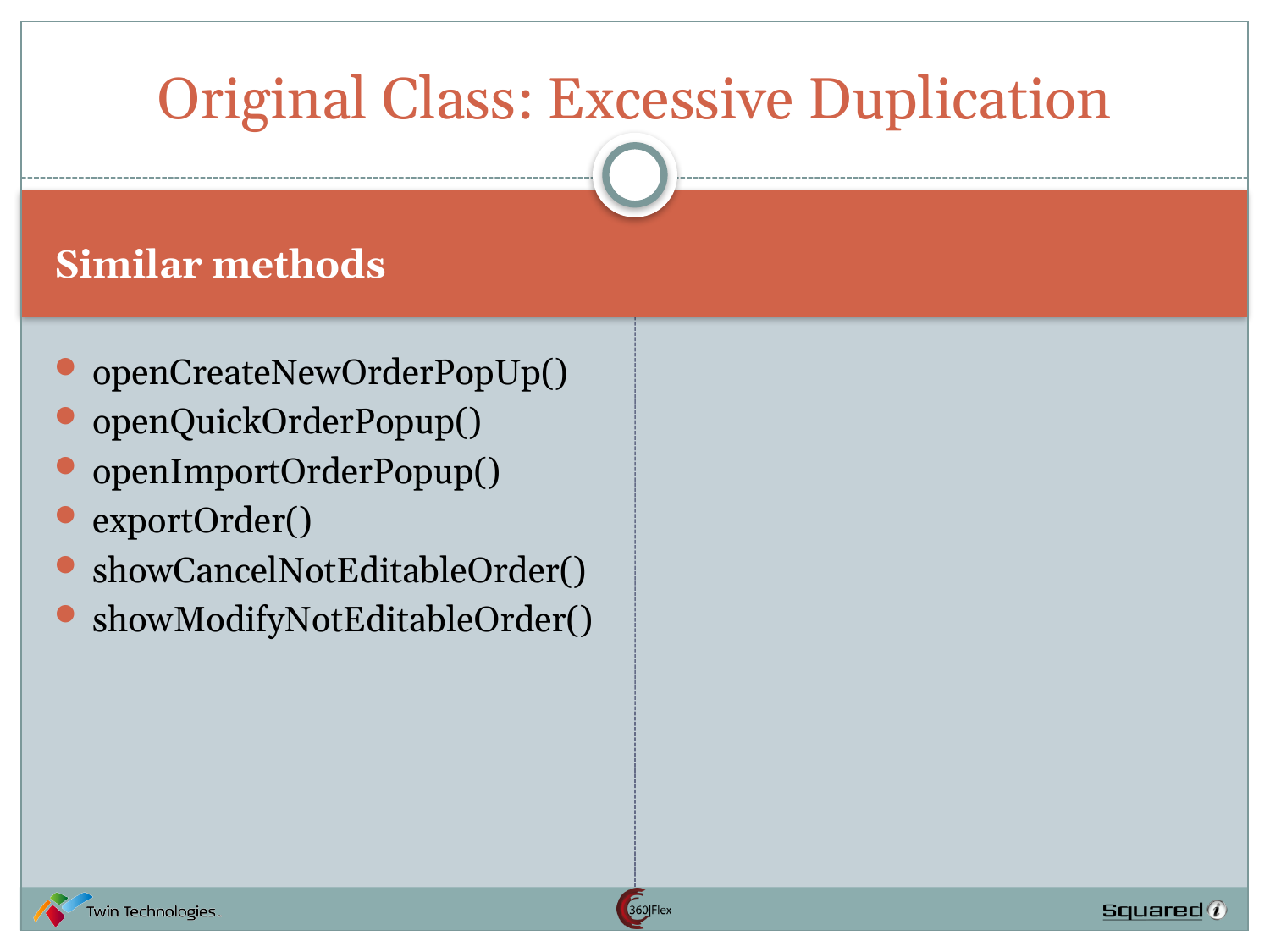

# Original Class: Excessive Duplication
Similar methods
openCreateNewOrderPopUp()
openQuickOrderPopup()
openImportOrderPopup()
exportOrder()
showCancelNotEditableOrder()
showModifyNotEditableOrder()